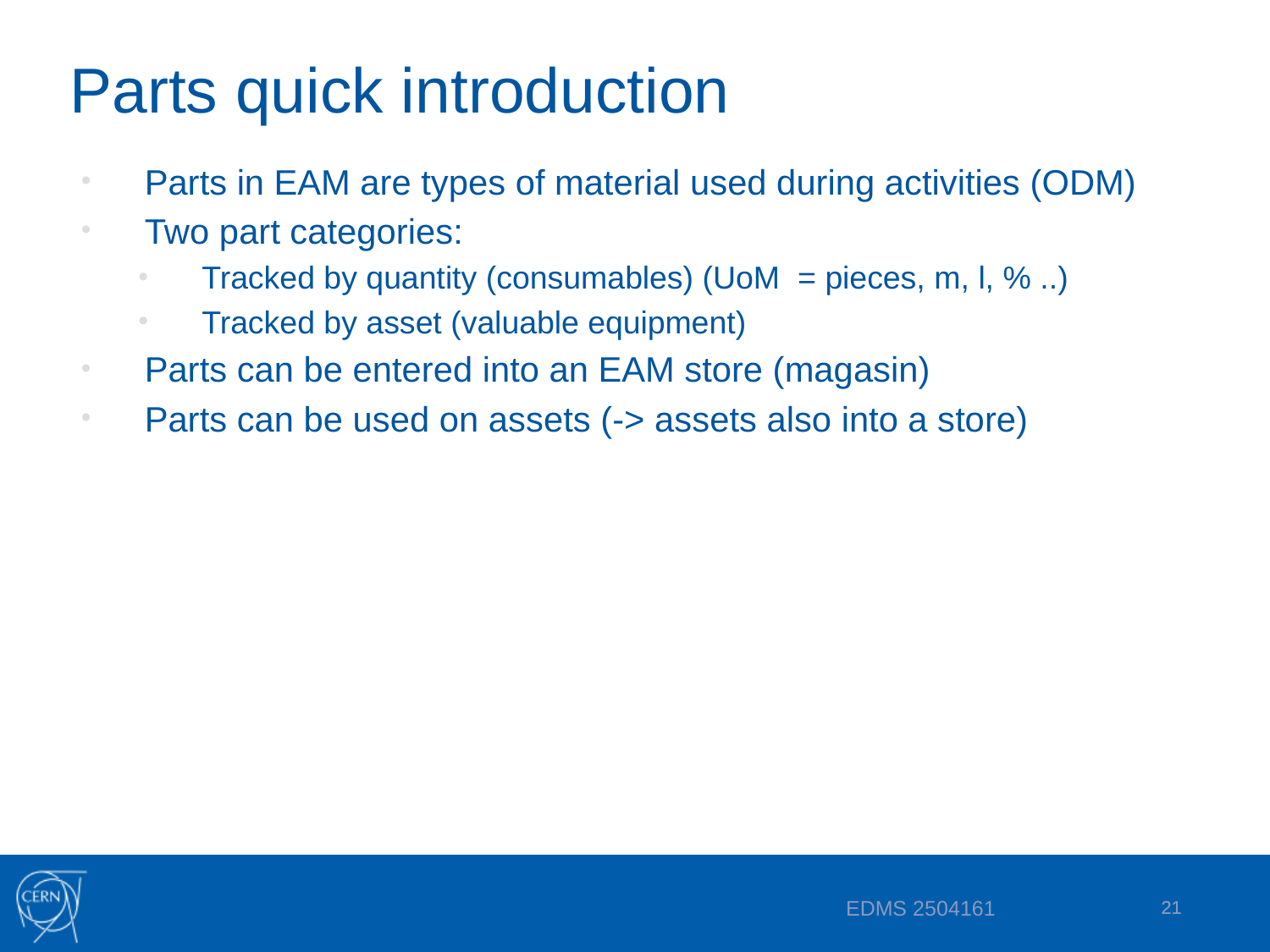

# Parts quick introduction
Parts in EAM are types of material used during activities (ODM)
Two part categories:
Tracked by quantity (consumables) (UoM  = pieces, m, l, % ..)
Tracked by asset (valuable equipment)
Parts can be entered into an EAM store (magasin)
Parts can be used on assets (-> assets also into a store)

EDMS 2504161